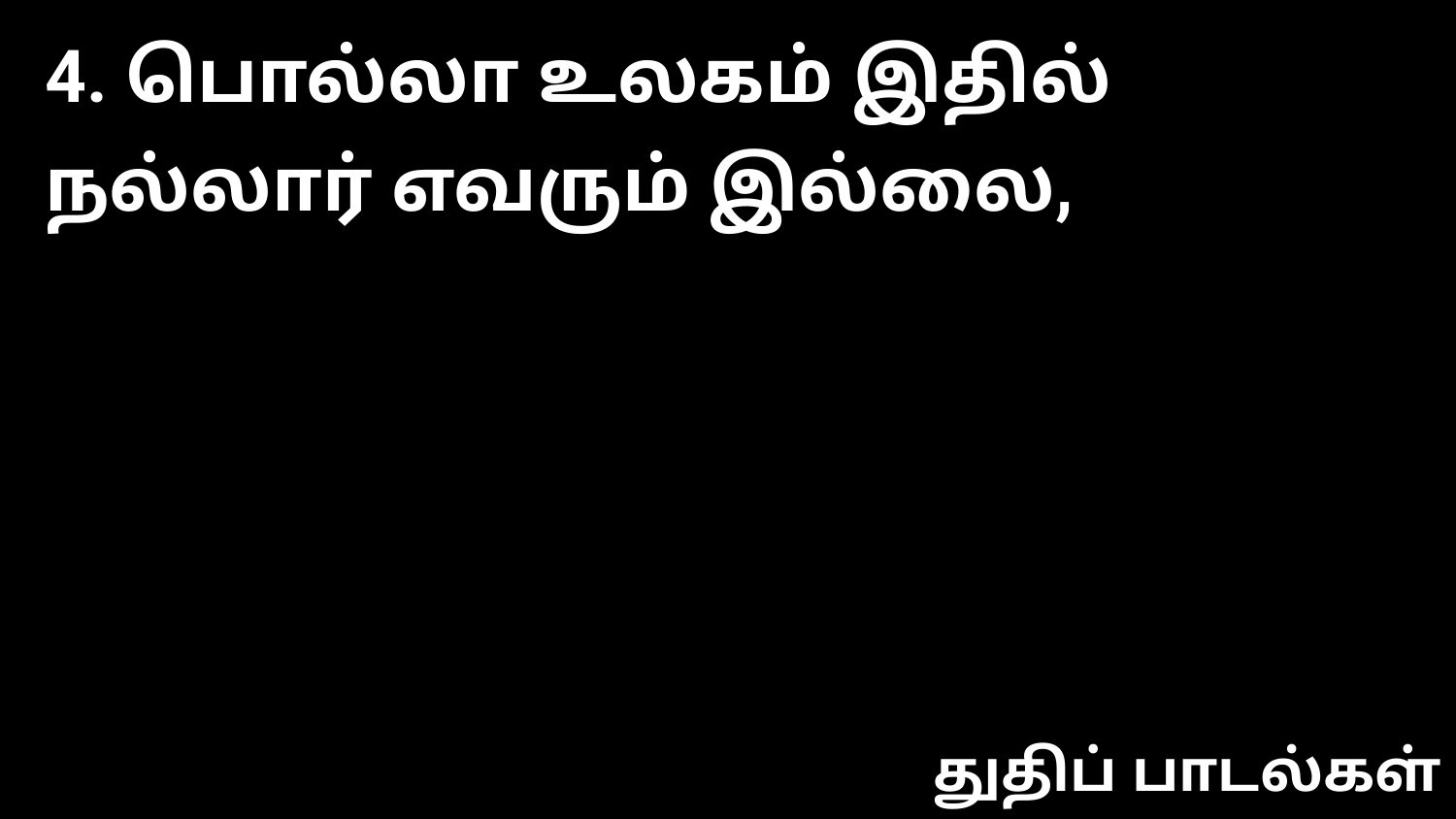

4. பொல்லா உலகம் இதில் நல்லார் எவரும் இல்லை,
துதிப் பாடல்கள்